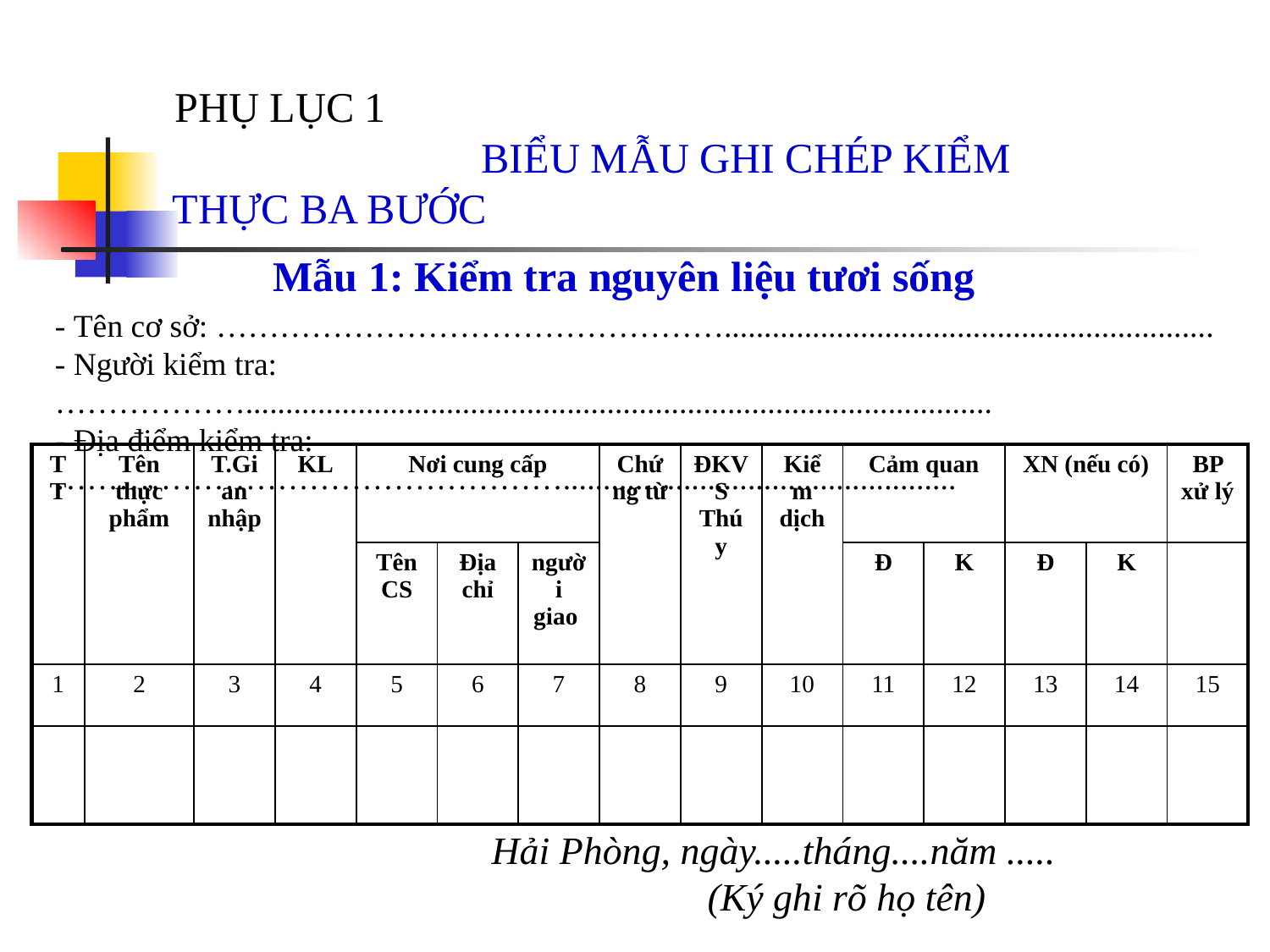

PHỤ LỤC 1                                                                                         BIỂU MẪU GHI CHÉP KIỂM THỰC BA BƯỚC
Mẫu 1: Kiểm tra nguyên liệu tươi sống
- Tên cơ sở: ………………………………………….............................................................
- Người kiểm tra: ……………….............................................................................................
- Địa điểm kiểm tra:………………………………………….................................................
| TT | Tên thực phẩm | T.Gian nhập | KL | Nơi cung cấp |  |  | Chứng từ | ĐKVS Thú y | Kiểm dịch | Cảm quan |  | XN (nếu có) |  | BP xử lý |
| --- | --- | --- | --- | --- | --- | --- | --- | --- | --- | --- | --- | --- | --- | --- |
|  |  |  |  | Tên CS | Địa chỉ | người giao |  |  |  | Đ | K | Đ | K |  |
| 1 | 2 | 3 | 4 | 5 | 6 | 7 | 8 | 9 | 10 | 11 | 12 | 13 | 14 | 15 |
|  |  |  |  |  |  |  |  |  |  |  |  |  |  |  |
Hải Phòng, ngày.....tháng....năm .....                (Ký ghi rõ họ tên)